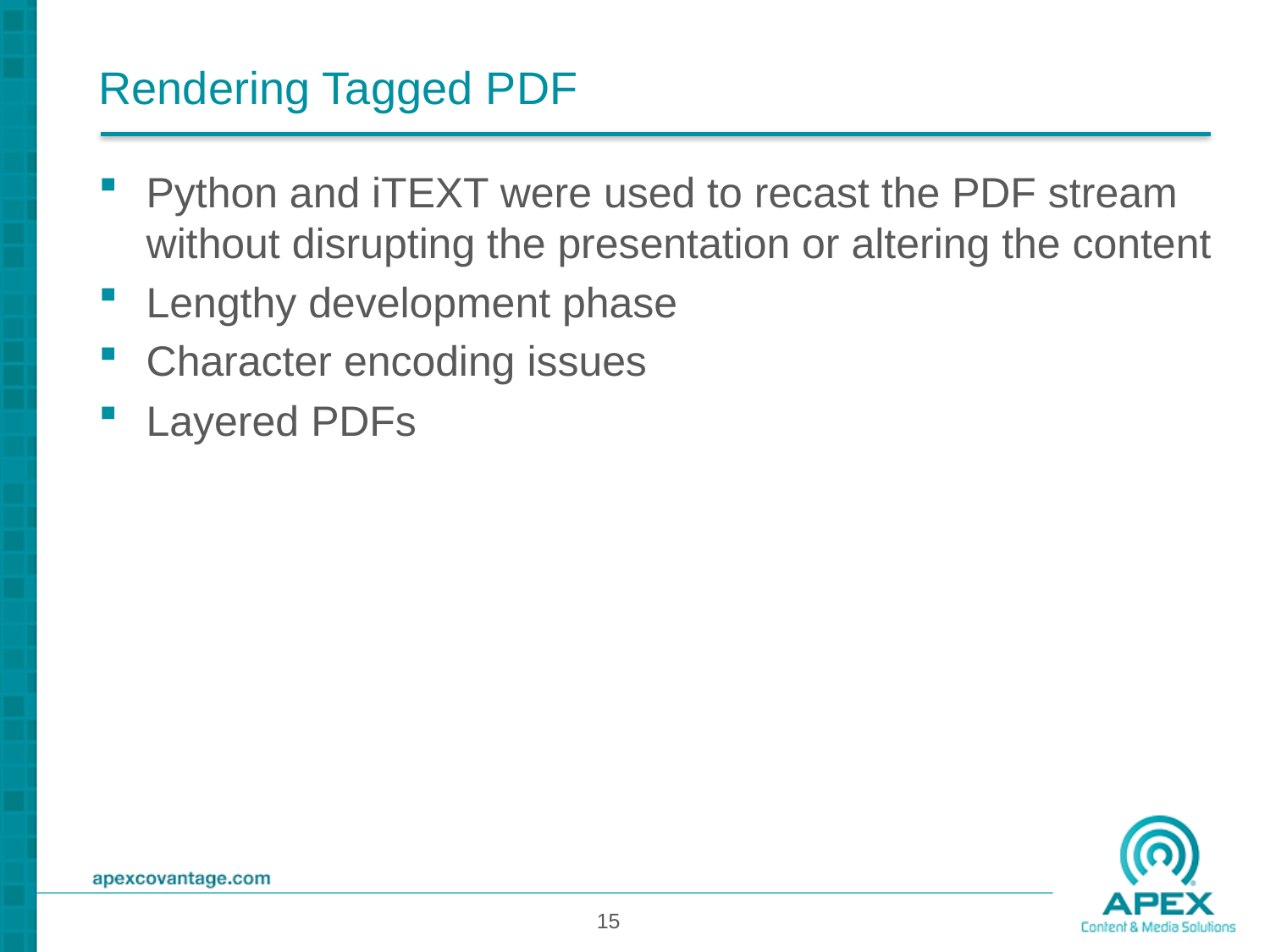

# Rendering Tagged PDF
Python and iTEXT were used to recast the PDF stream without disrupting the presentation or altering the content
Lengthy development phase
Character encoding issues
Layered PDFs
15